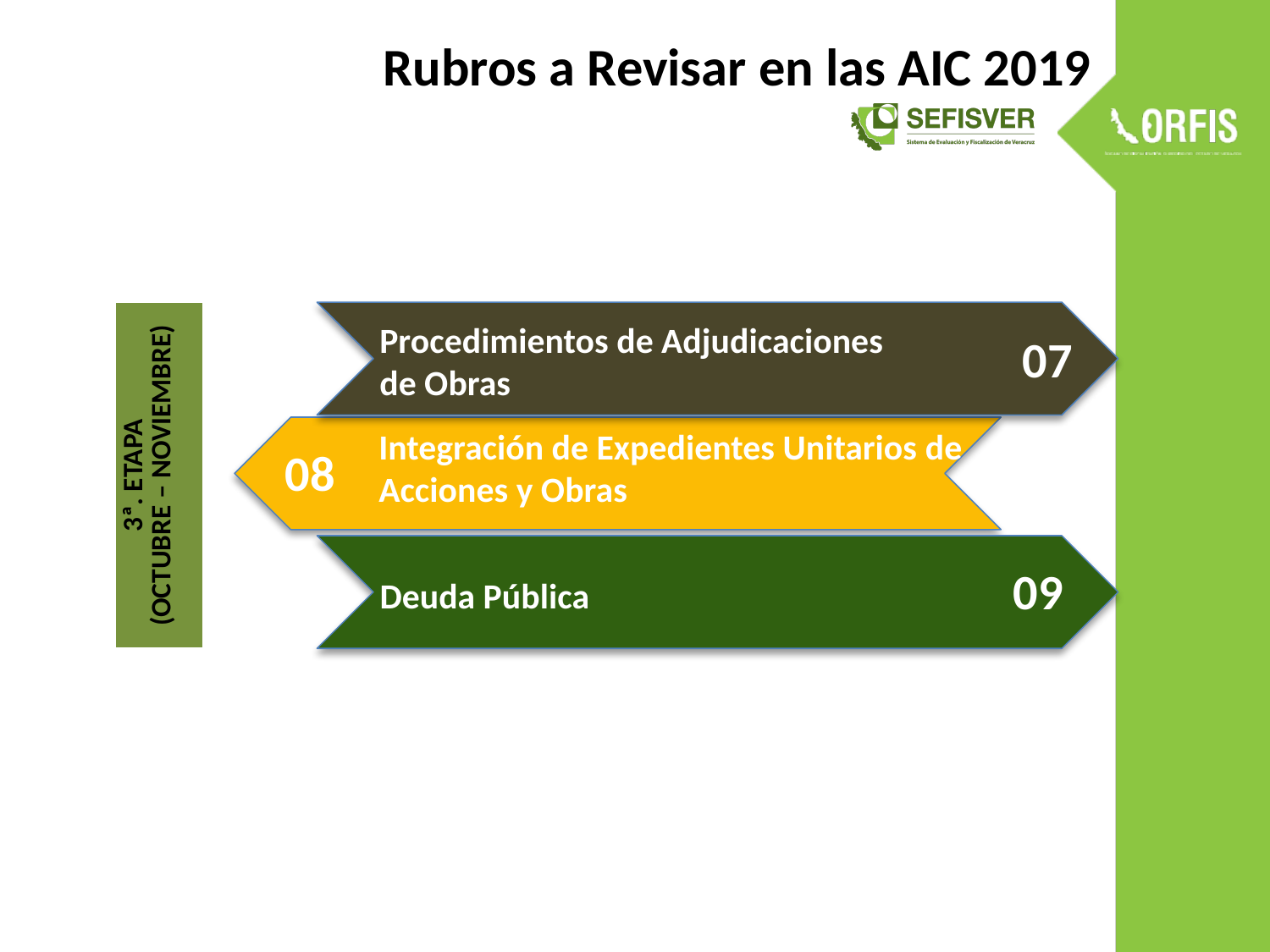

# Rubros a Revisar en las AIC 2019
03
| 3ª. ETAPA (OCTUBRE – NOVIEMBRE) |
| --- |

Procedimientos de Adjudicaciones
de Obras
07

Integración de Expedientes Unitarios de
Acciones y Obras
08

09
Deuda Pública